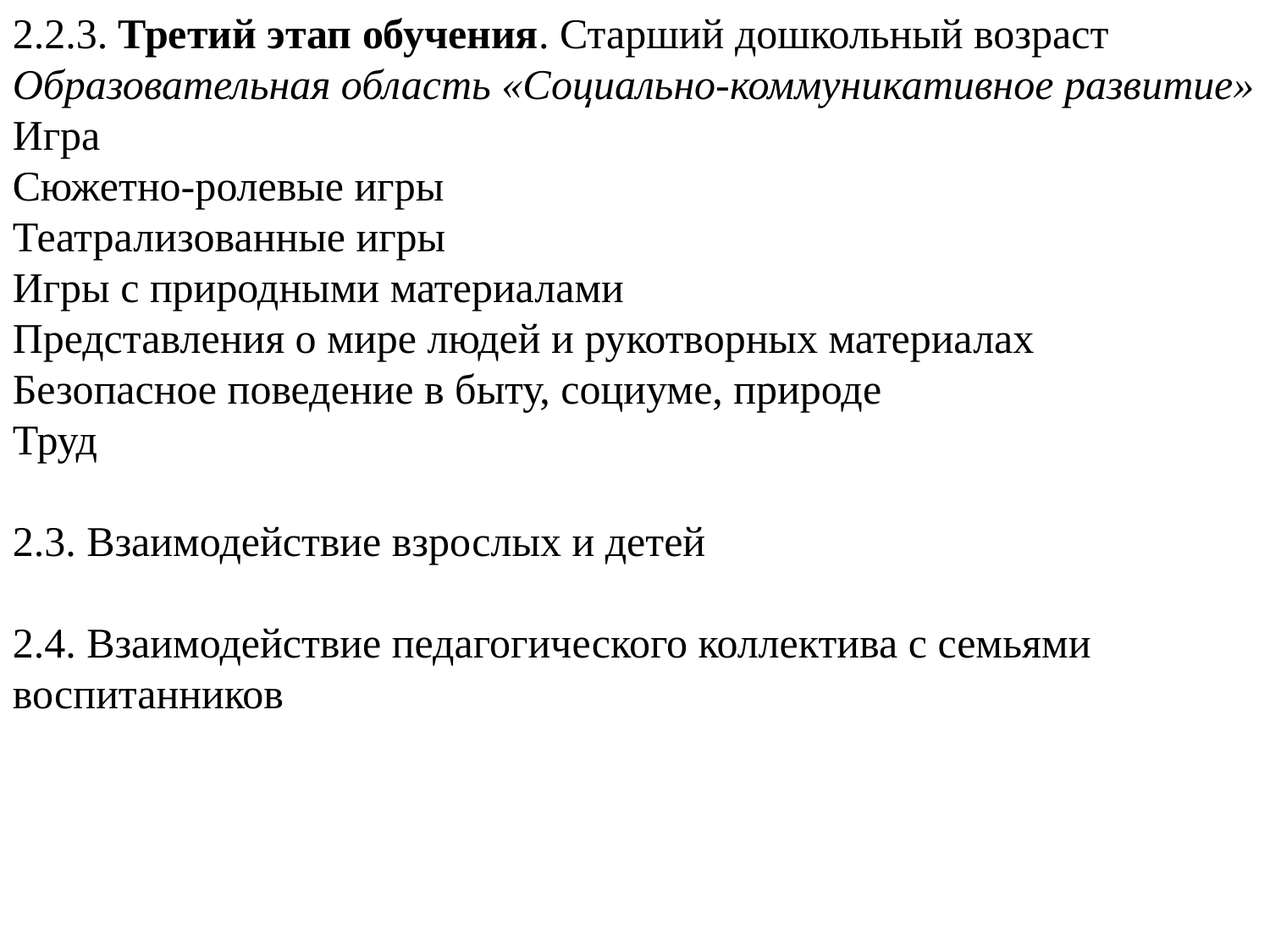

2.2.3. Третий этап обучения. Старший дошкольный возраст
Образовательная область «Социально-коммуникативное развитие»
Игра
Сюжетно-ролевые игры
Театрализованные игры
Игры с природными материалами
Представления о мире людей и рукотворных материалах
Безопасное поведение в быту, социуме, природе
Труд

2.3. Взаимодействие взрослых и детей

2.4. Взаимодействие педагогического коллектива с семьями воспитанников